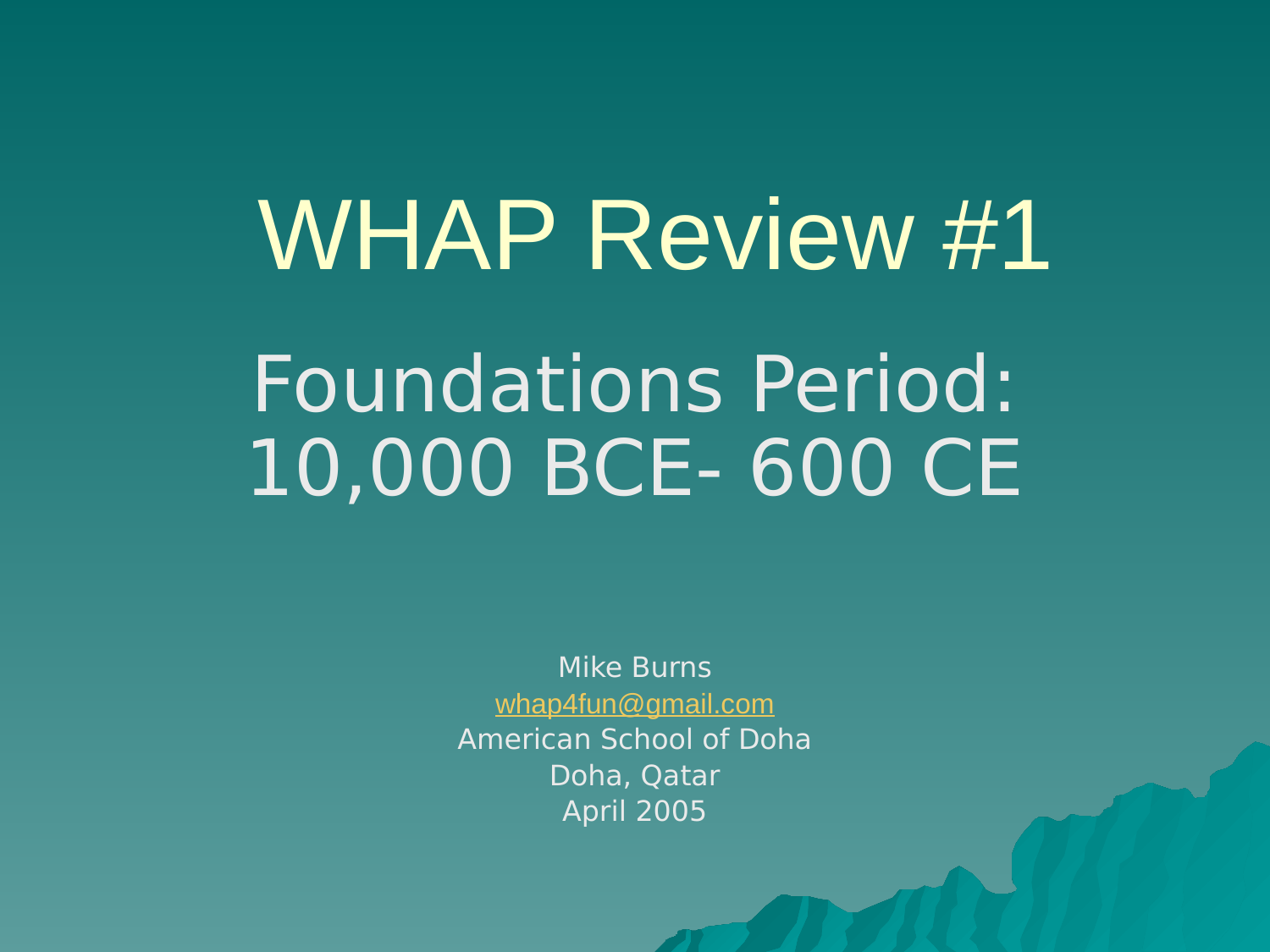

# WHAP Review #1
Foundations Period: 10,000 BCE- 600 CE

Mike Burns
whap4fun@gmail.com
American School of Doha
Doha, Qatar
April 2005